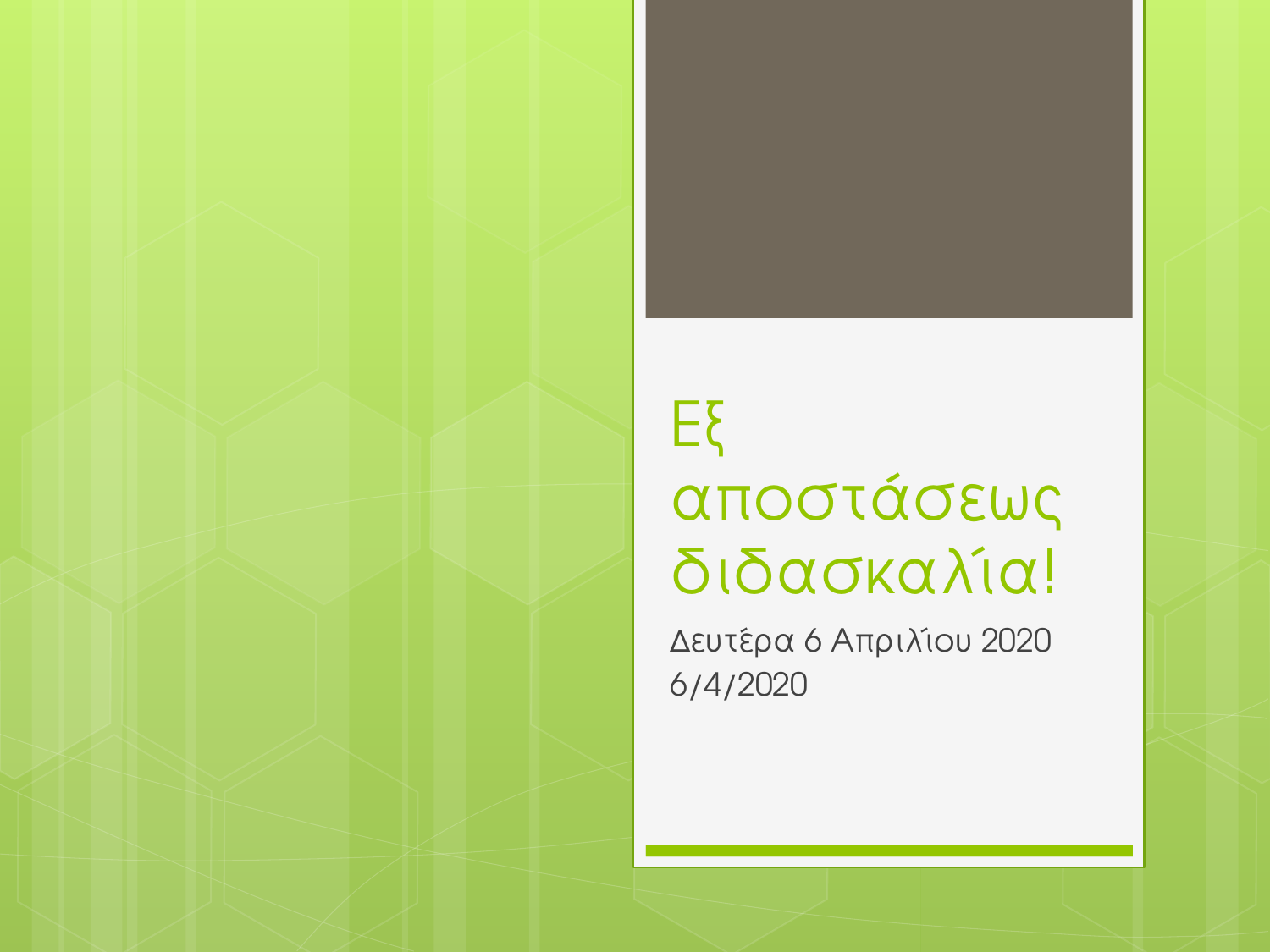

# Εξ αποστάσεως διδασκαλία!
Δευτέρα 6 Απριλίου 2020
6/4/2020